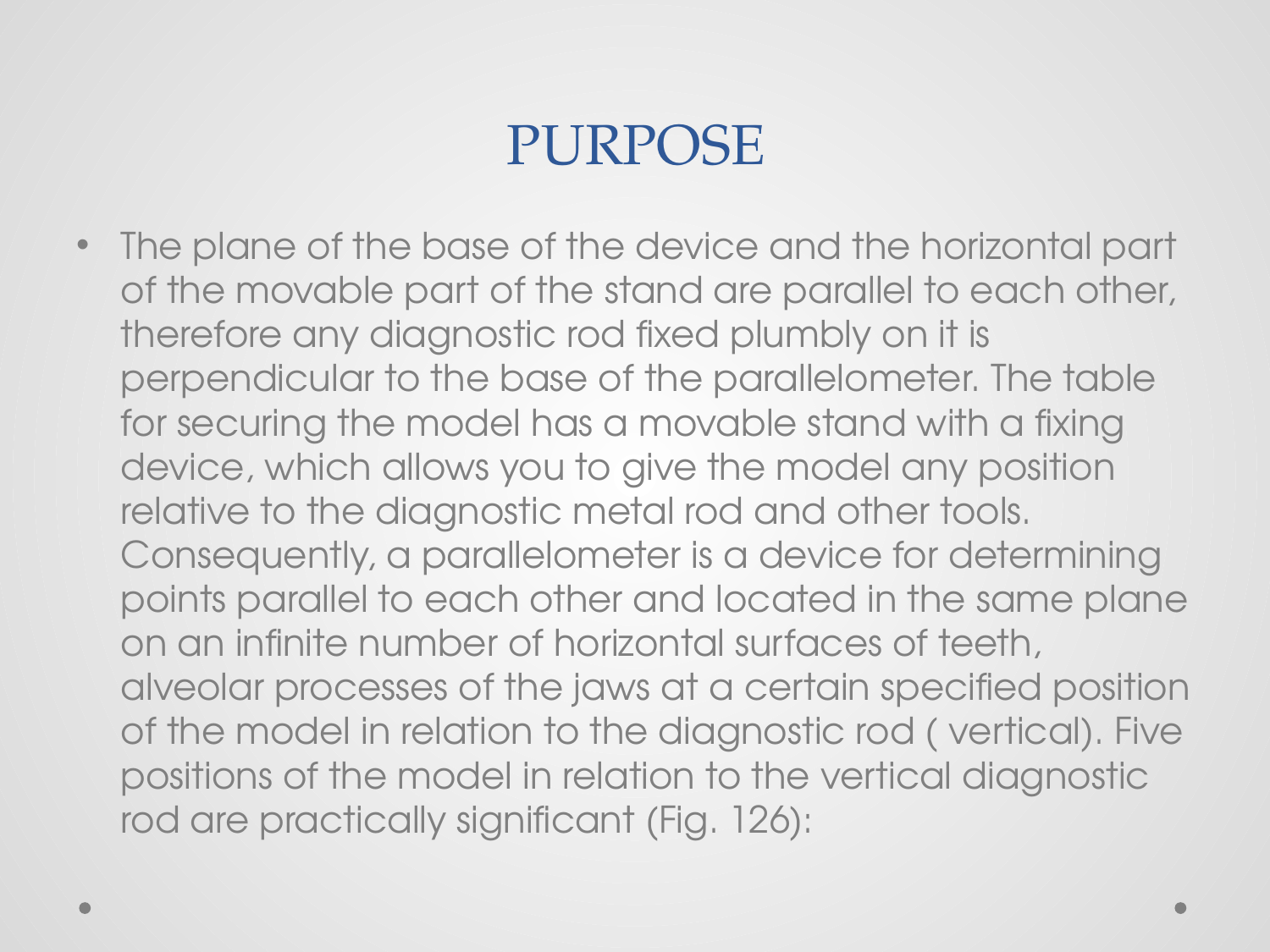

# PURPOSE
The plane of the base of the device and the horizontal part of the movable part of the stand are parallel to each other, therefore any diagnostic rod fixed plumbly on it is perpendicular to the base of the parallelometer. The table for securing the model has a movable stand with a fixing device, which allows you to give the model any position relative to the diagnostic metal rod and other tools. Consequently, a parallelometer is a device for determining points parallel to each other and located in the same plane on an infinite number of horizontal surfaces of teeth, alveolar processes of the jaws at a certain specified position of the model in relation to the diagnostic rod ( vertical). Five positions of the model in relation to the vertical diagnostic rod are practically significant (Fig. 126):